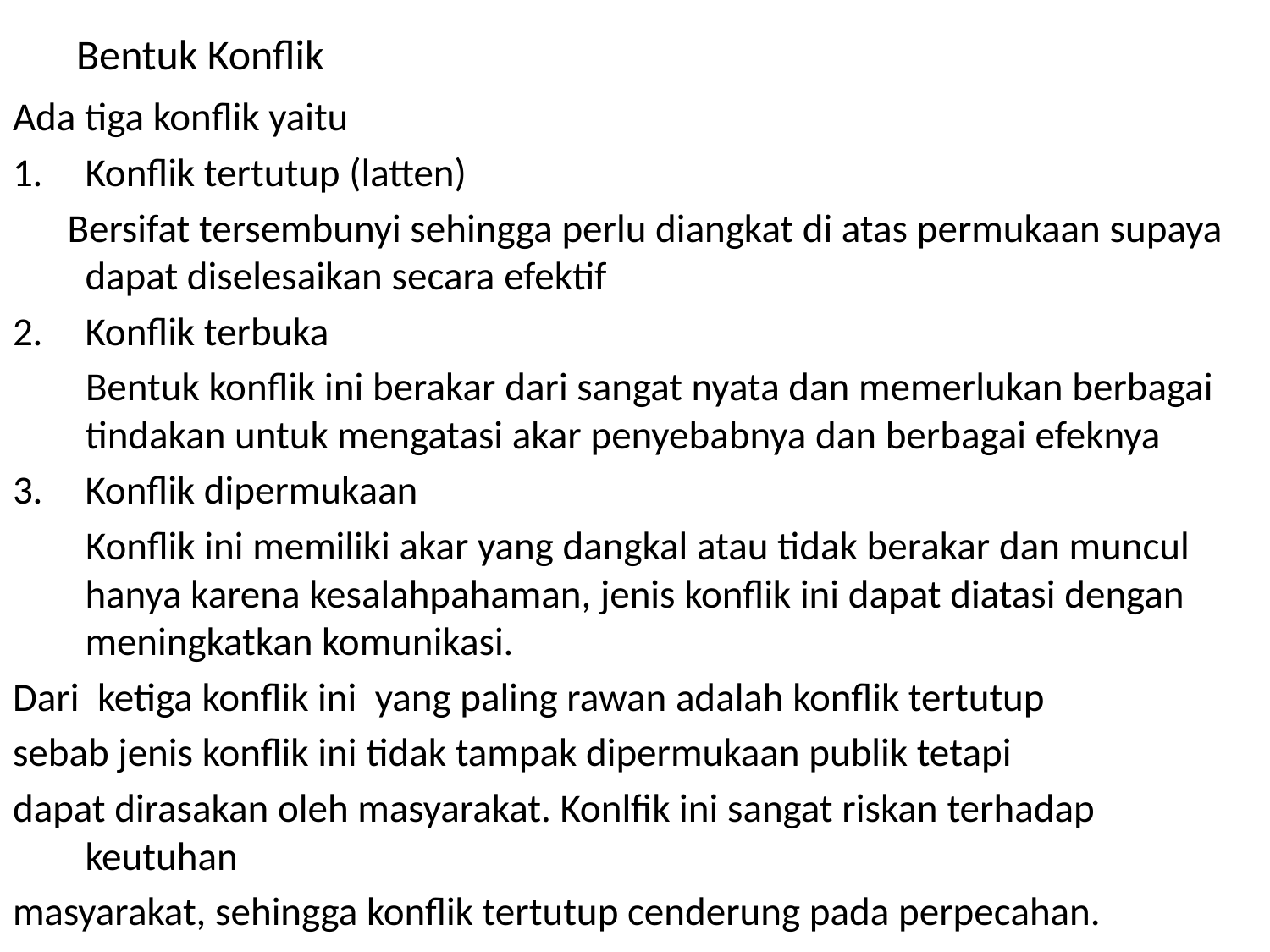

# Bentuk Konflik
Ada tiga konflik yaitu
Konflik tertutup (latten)
      Bersifat tersembunyi sehingga perlu diangkat di atas permukaan supaya dapat diselesaikan secara efektif
Konflik terbuka
        Bentuk konflik ini berakar dari sangat nyata dan memerlukan berbagai tindakan untuk mengatasi akar penyebabnya dan berbagai efeknya
Konflik dipermukaan
        Konflik ini memiliki akar yang dangkal atau tidak berakar dan muncul hanya karena kesalahpahaman, jenis konflik ini dapat diatasi dengan meningkatkan komunikasi.
Dari  ketiga konflik ini  yang paling rawan adalah konflik tertutup
sebab jenis konflik ini tidak tampak dipermukaan publik tetapi
dapat dirasakan oleh masyarakat. Konlfik ini sangat riskan terhadap keutuhan
masyarakat, sehingga konflik tertutup cenderung pada perpecahan.